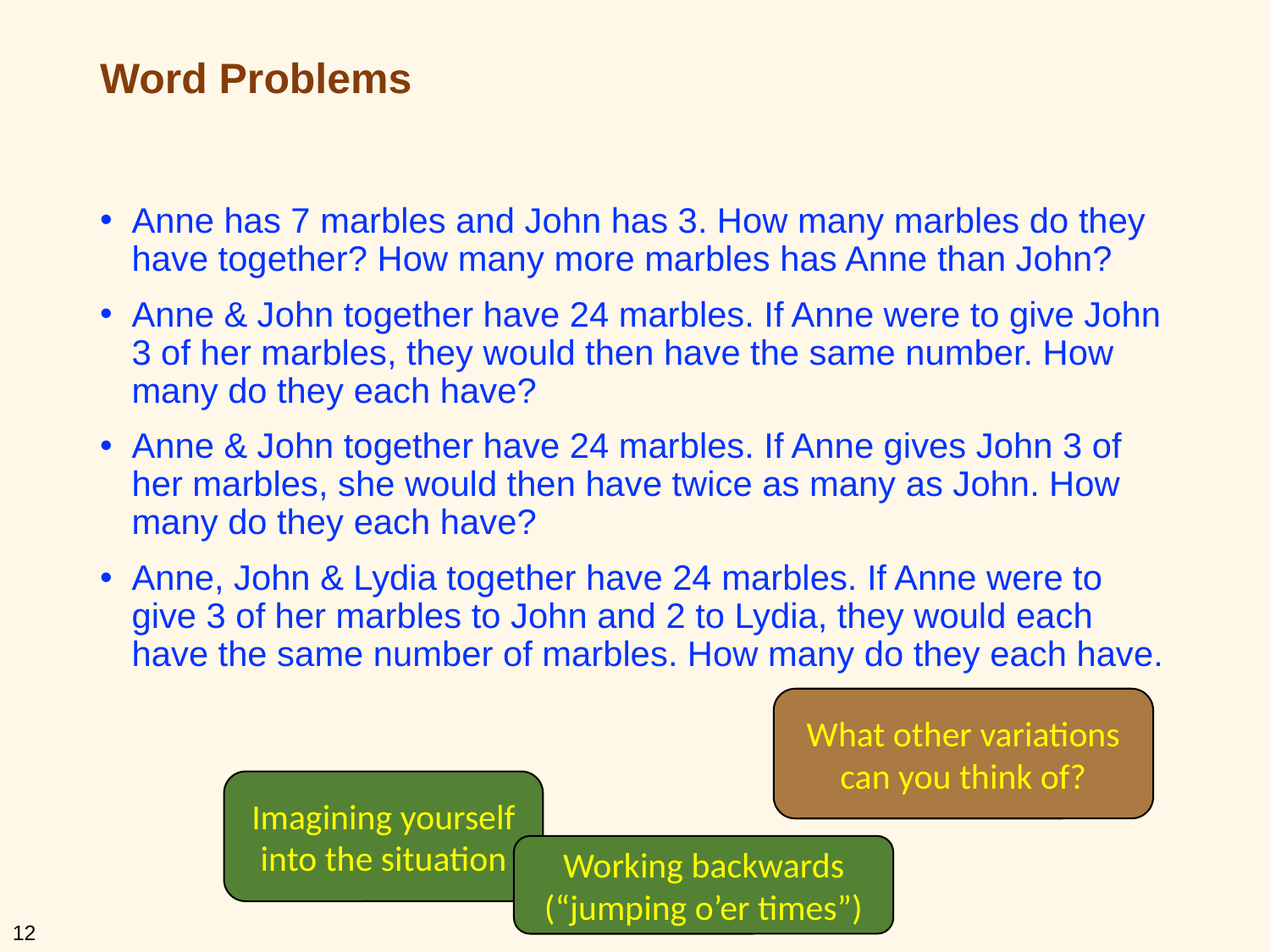

# Word Problems
Anne has 7 marbles and John has 3. How many marbles do they have together? How many more marbles has Anne than John?
Anne & John together have 24 marbles. If Anne were to give John 3 of her marbles, they would then have the same number. How many do they each have?
Anne & John together have 24 marbles. If Anne gives John 3 of her marbles, she would then have twice as many as John. How many do they each have?
Anne, John & Lydia together have 24 marbles. If Anne were to give 3 of her marbles to John and 2 to Lydia, they would each have the same number of marbles. How many do they each have.

What other variations can you think of?
Imagining yourself into the situation
Working backwards
(“jumping o’er times”)